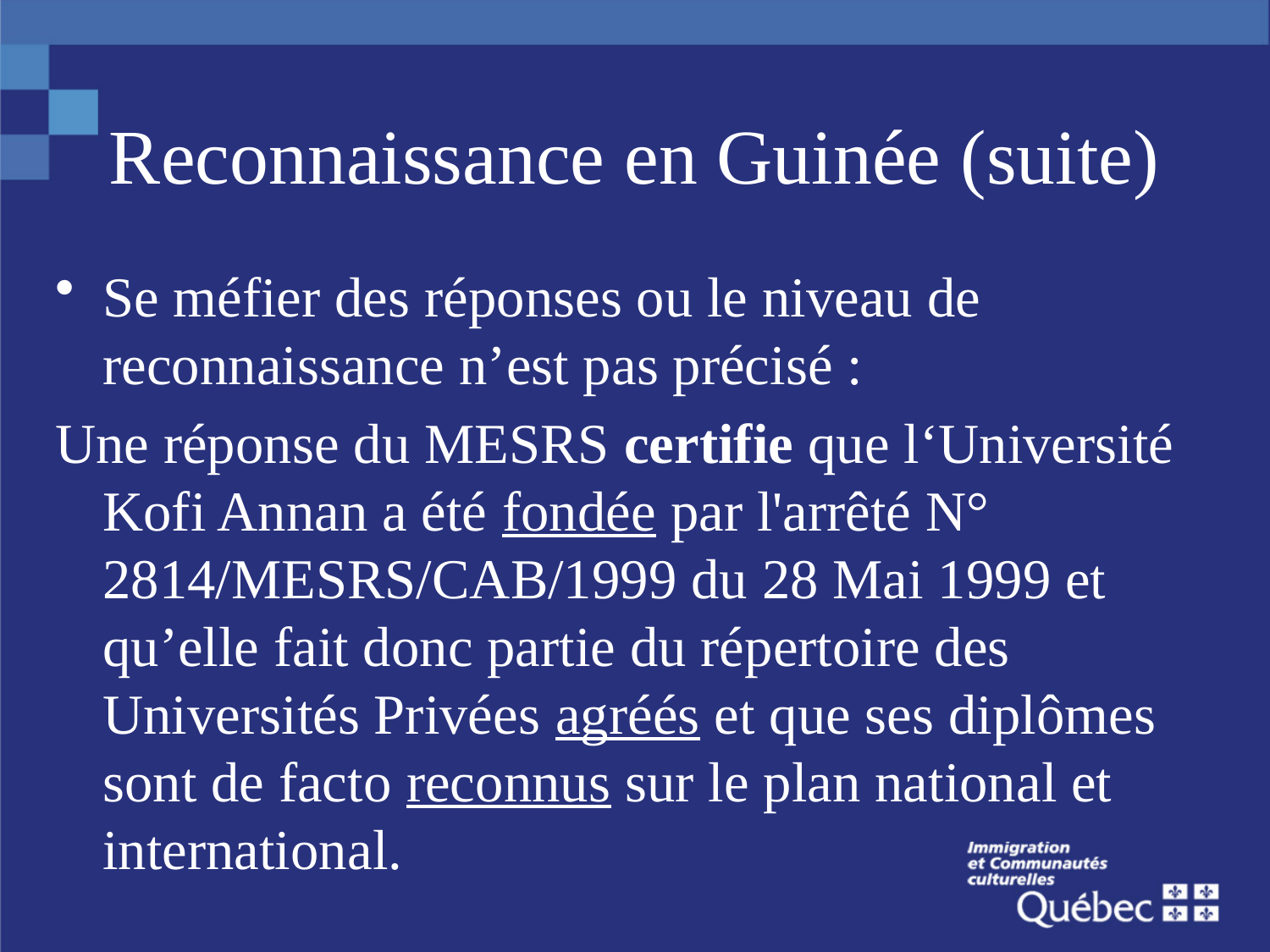

# Reconnaissance en Guinée (suite)
Se méfier des réponses ou le niveau de reconnaissance n’est pas précisé :
Une réponse du MESRS certifie que l‘Université Kofi Annan a été fondée par l'arrêté N° 2814/MESRS/CAB/1999 du 28 Mai 1999 et qu’elle fait donc partie du répertoire des Universités Privées agréés et que ses diplômes sont de facto reconnus sur le plan national et international.